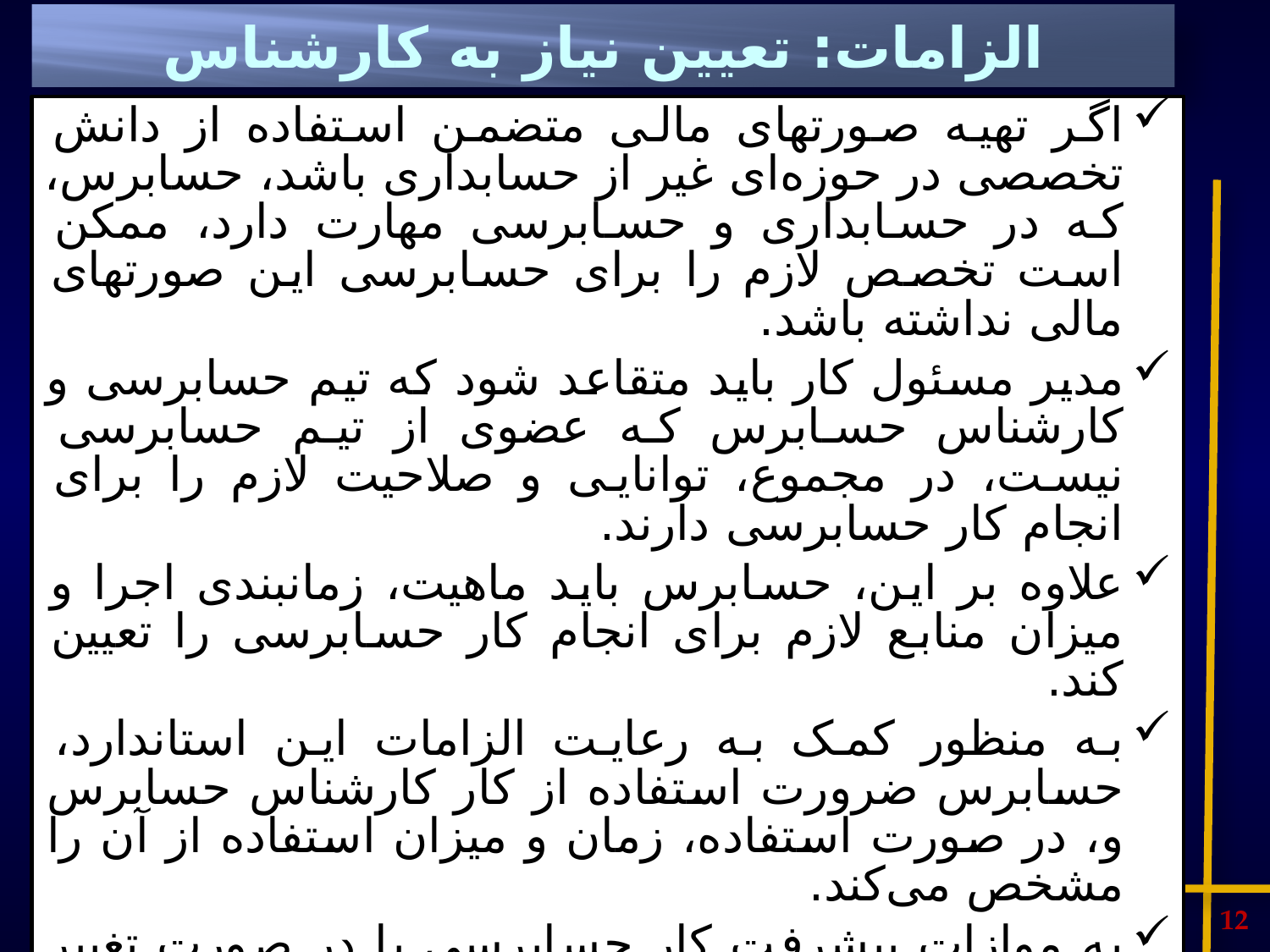

# الزامات: تعیین نیاز به کارشناس
اگر تهیه صورتهای مالی متضمن استفاده از دانش تخصصی در حوزه‌ای غیر از حسابداری باشد، حسابرس، که در حسابداری و حسابرسی مهارت ‌دارد، ممکن است تخصص لازم را برای حسابرسی این صورتهای مالی نداشته باشد.
مدیر مسئول کار باید متقاعد شود که تیم حسابرسی و کارشناس حسابرس که عضوی از تیم حسابرسی نیست، در مجموع، توانایی و صلاحیت لازم را برای انجام کار حسابرسی دارند.
علاوه بر این، حسابرس باید ماهیت، زمانبندی اجرا و میزان منابع لازم برای انجام کار حسابرسی را تعیین کند.
به منظور کمک به رعایت الزامات این استاندارد، حسابرس ضرورت استفاده از کار کارشناس حسابرس و، در صورت استفاده، زمان و میزان استفاده از آن را مشخص می‌کند.
به موازات پیشرفت کار حسابرسی یا در صورت تغییر شرایط، حسابرس ممکن است در تصمیمات قبلی خود در خصوص استفاده از کار کارشناس تجدیدنظر کند.

12
www.audit.org.ir